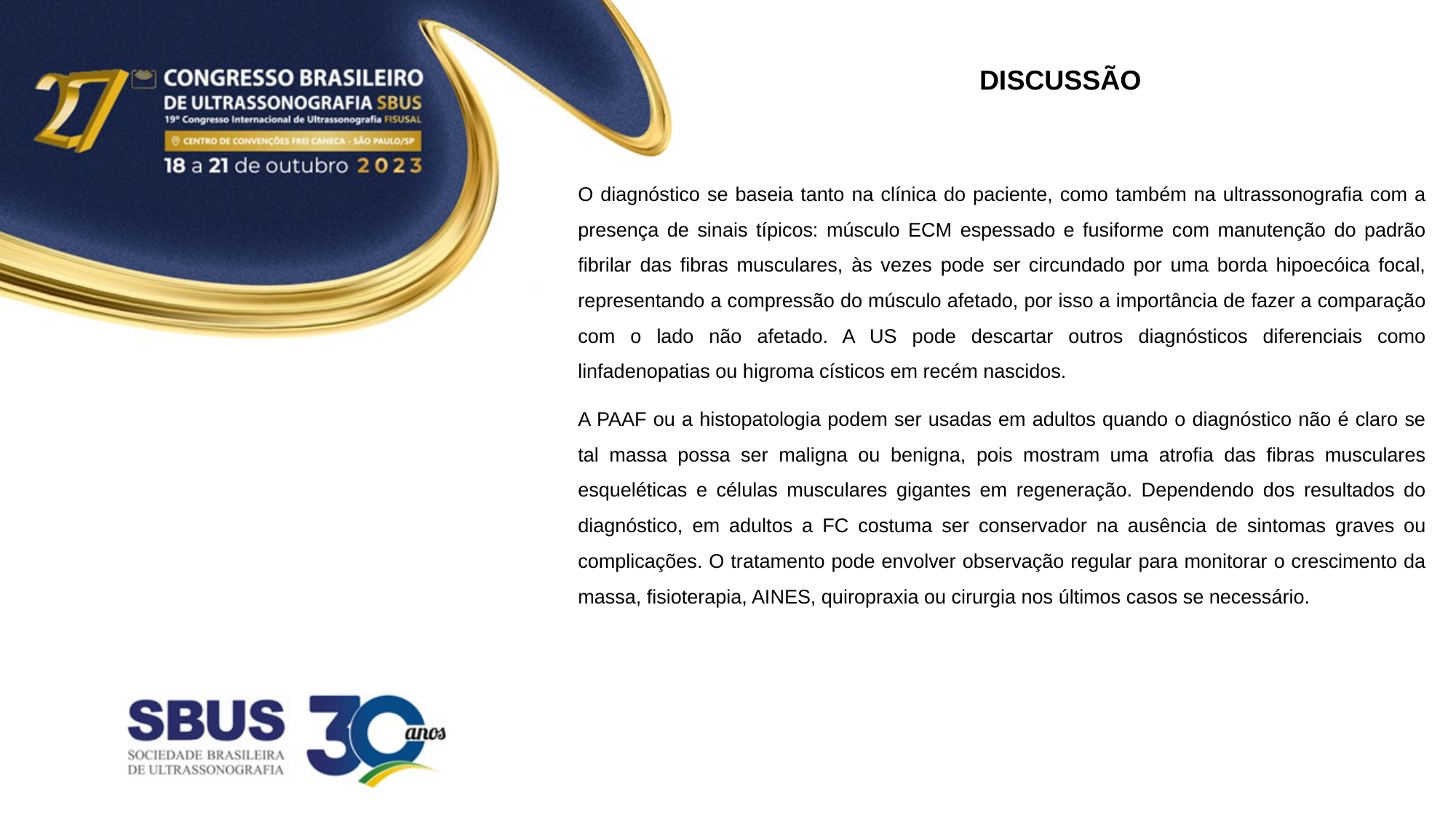

DISCUSSÃO
O diagnóstico se baseia tanto na clínica do paciente, como também na ultrassonografia com a presença de sinais típicos: músculo ECM espessado e fusiforme com manutenção do padrão fibrilar das fibras musculares, às vezes pode ser circundado por uma borda hipoecóica focal, representando a compressão do músculo afetado, por isso a importância de fazer a comparação com o lado não afetado. A US pode descartar outros diagnósticos diferenciais como linfadenopatias ou higroma císticos em recém nascidos.
A PAAF ou a histopatologia podem ser usadas em adultos quando o diagnóstico não é claro se tal massa possa ser maligna ou benigna, pois mostram uma atrofia das fibras musculares esqueléticas e células musculares gigantes em regeneração. Dependendo dos resultados do diagnóstico, em adultos a FC costuma ser conservador na ausência de sintomas graves ou complicações. O tratamento pode envolver observação regular para monitorar o crescimento da massa, fisioterapia, AINES, quiropraxia ou cirurgia nos últimos casos se necessário.